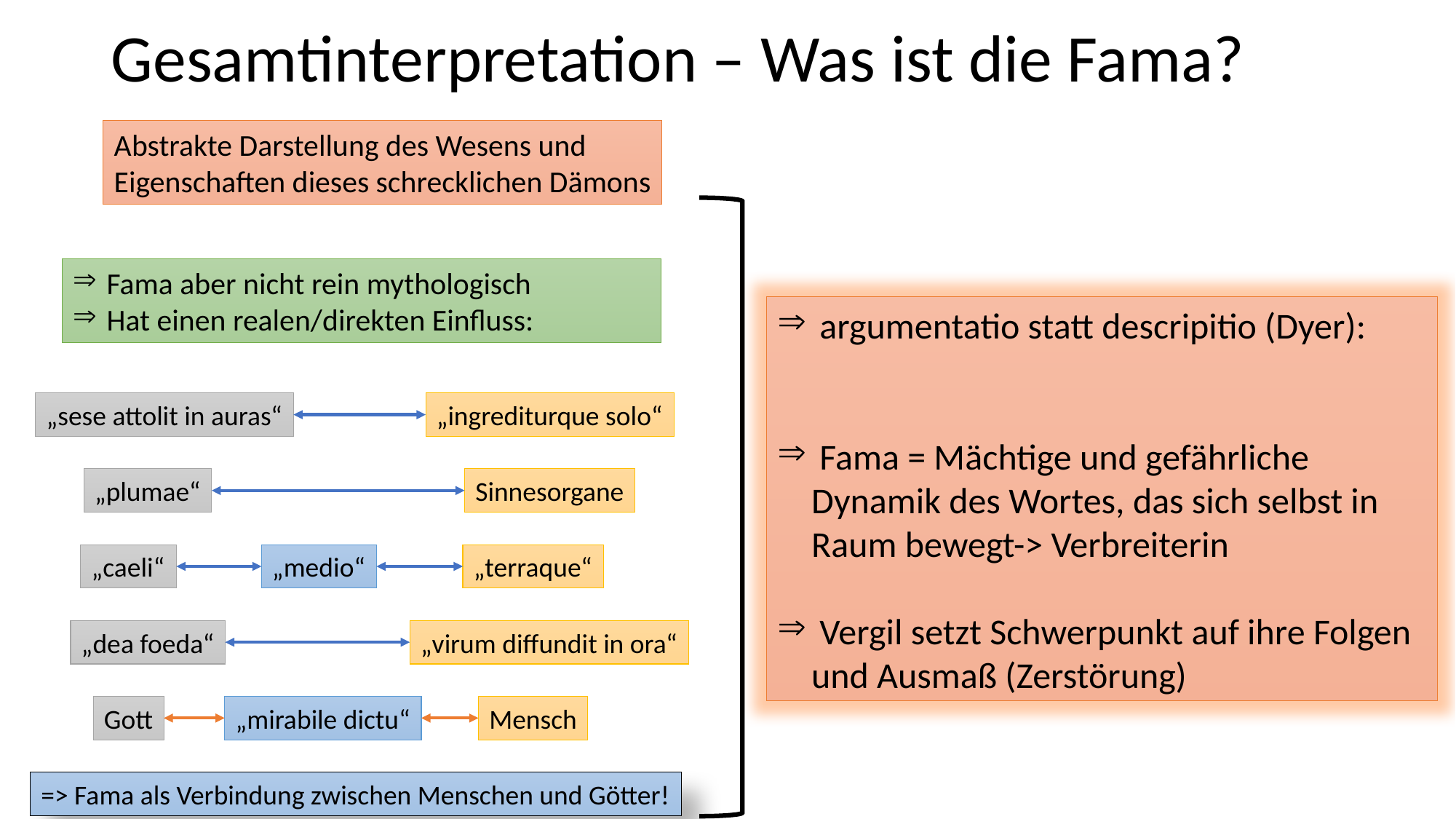

# Gesamtinterpretation – Was ist die Fama?
Abstrakte Darstellung des Wesens und
Eigenschaften dieses schrecklichen Dämons

Fama aber nicht rein mythologisch
Hat einen realen/direkten Einfluss:
 argumentatio statt descripitio (Dyer):

 Fama = Mächtige und gefährliche Dynamik des Wortes, das sich selbst in Raum bewegt-> Verbreiterin

 Vergil setzt Schwerpunkt auf ihre Folgen und Ausmaß (Zerstörung)
„sese attolit in auras“
„ingrediturque solo“
Sinnesorgane
„plumae“
„medio“
„terraque“
„caeli“
„dea foeda“
„virum diffundit in ora“
„mirabile dictu“
Gott
Mensch
=> Fama als Verbindung zwischen Menschen und Götter!